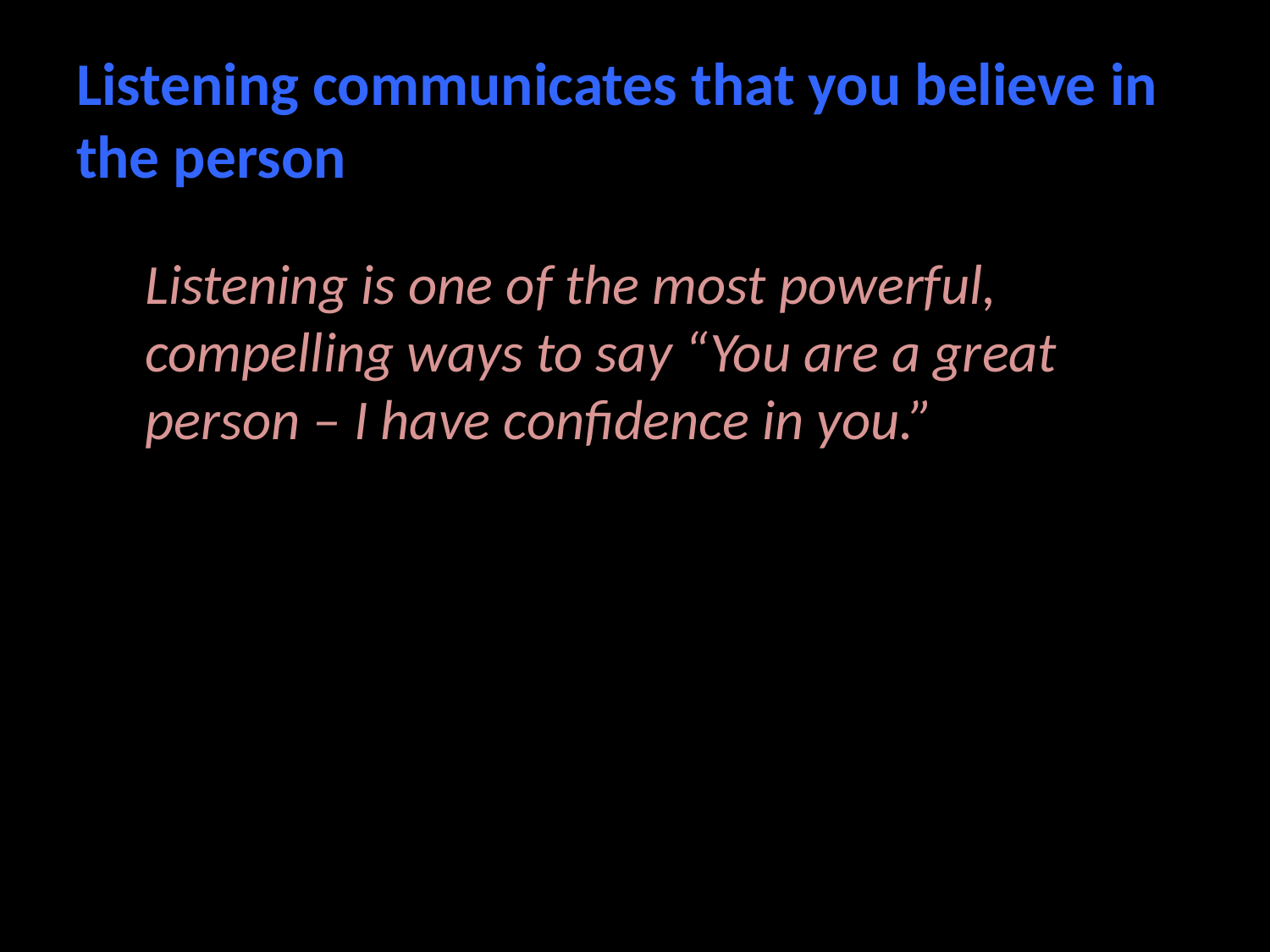

# Listening communicates that you believe in the person
Listening is one of the most powerful, compelling ways to say “You are a great person – I have confidence in you.”